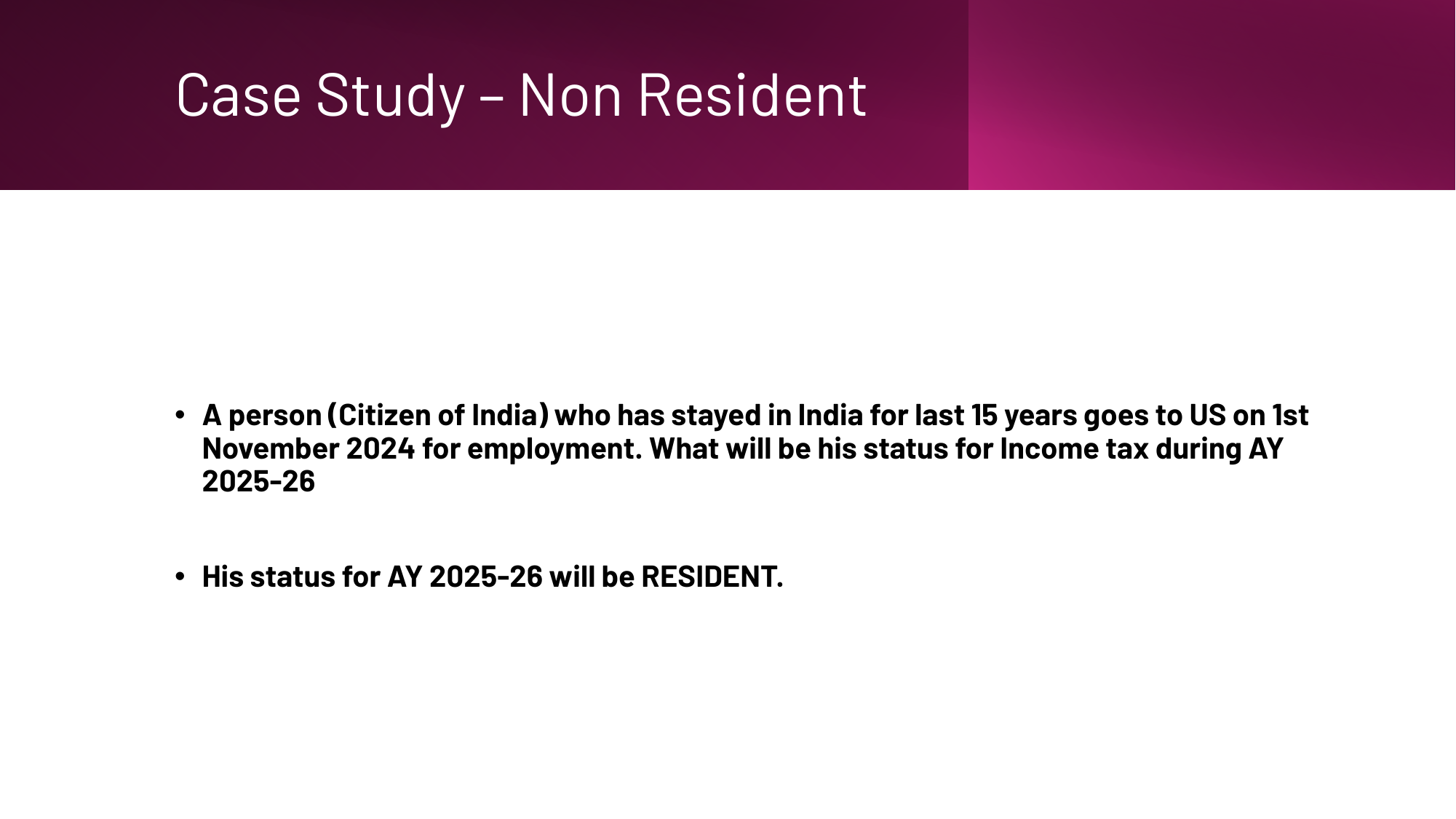

# Case Study – Non Resident
A person (Citizen of India) who has stayed in India for last 15 years goes to US on 1st November 2024 for employment. What will be his status for Income tax during AY 2025-26

His status for AY 2025-26 will be RESIDENT.